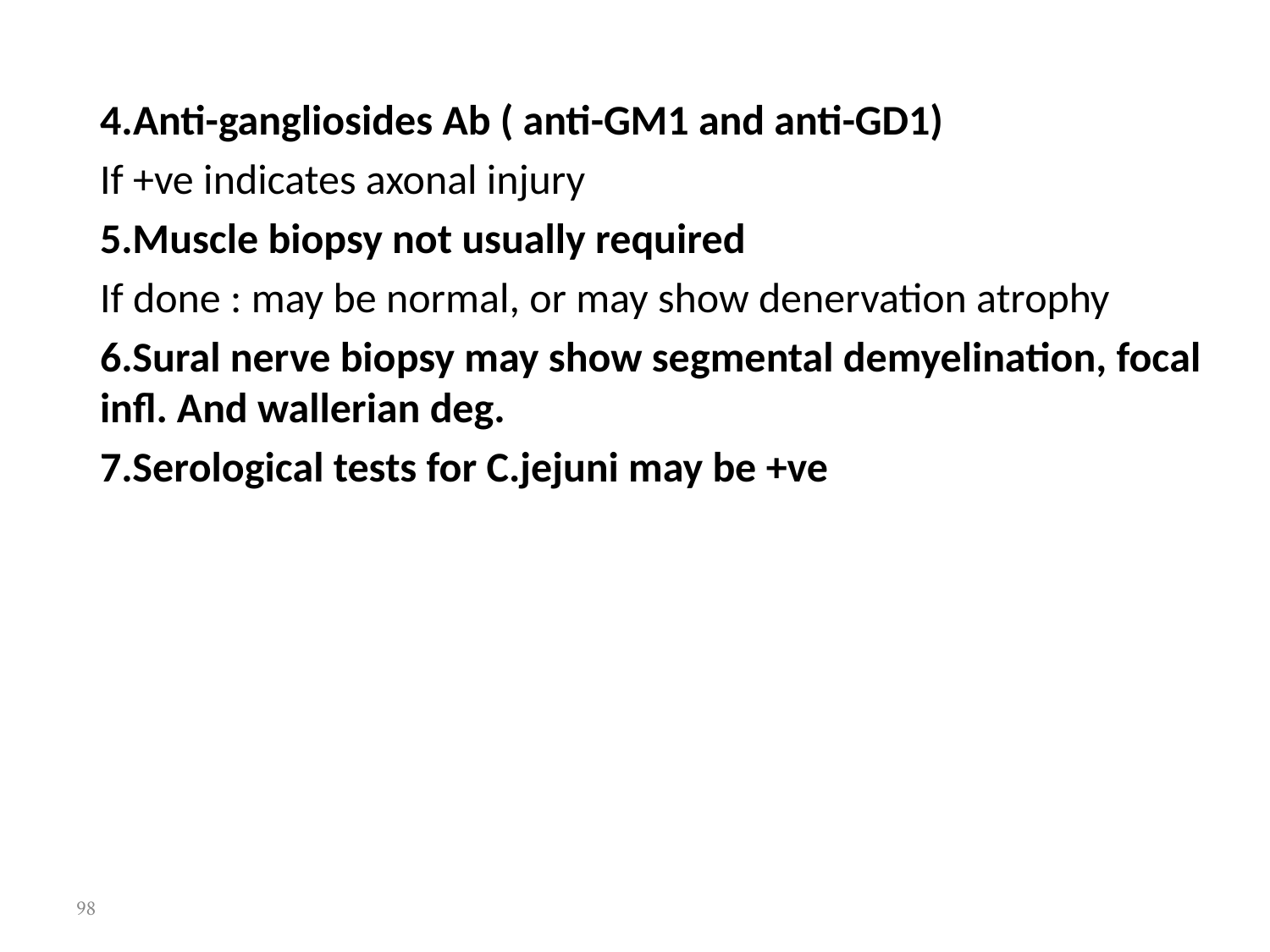

4.Anti-gangliosides Ab ( anti-GM1 and anti-GD1)
If +ve indicates axonal injury
5.Muscle biopsy not usually required
If done : may be normal, or may show denervation atrophy
6.Sural nerve biopsy may show segmental demyelination, focal infl. And wallerian deg.
7.Serological tests for C.jejuni may be +ve
98